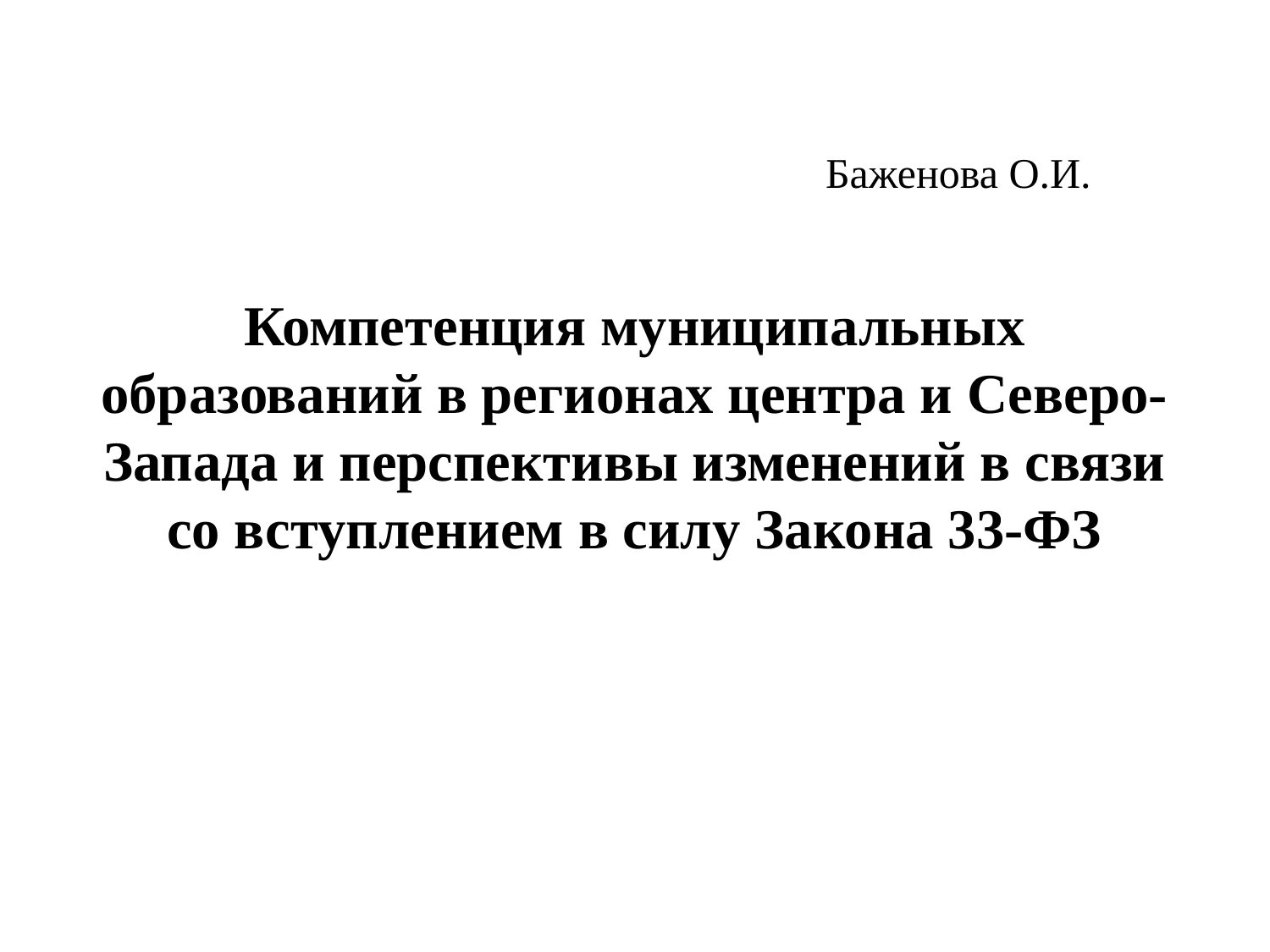

Баженова О.И.

Компетенция муниципальных образований в регионах центра и Северо-Запада и перспективы изменений в связи со вступлением в силу Закона 33-ФЗ